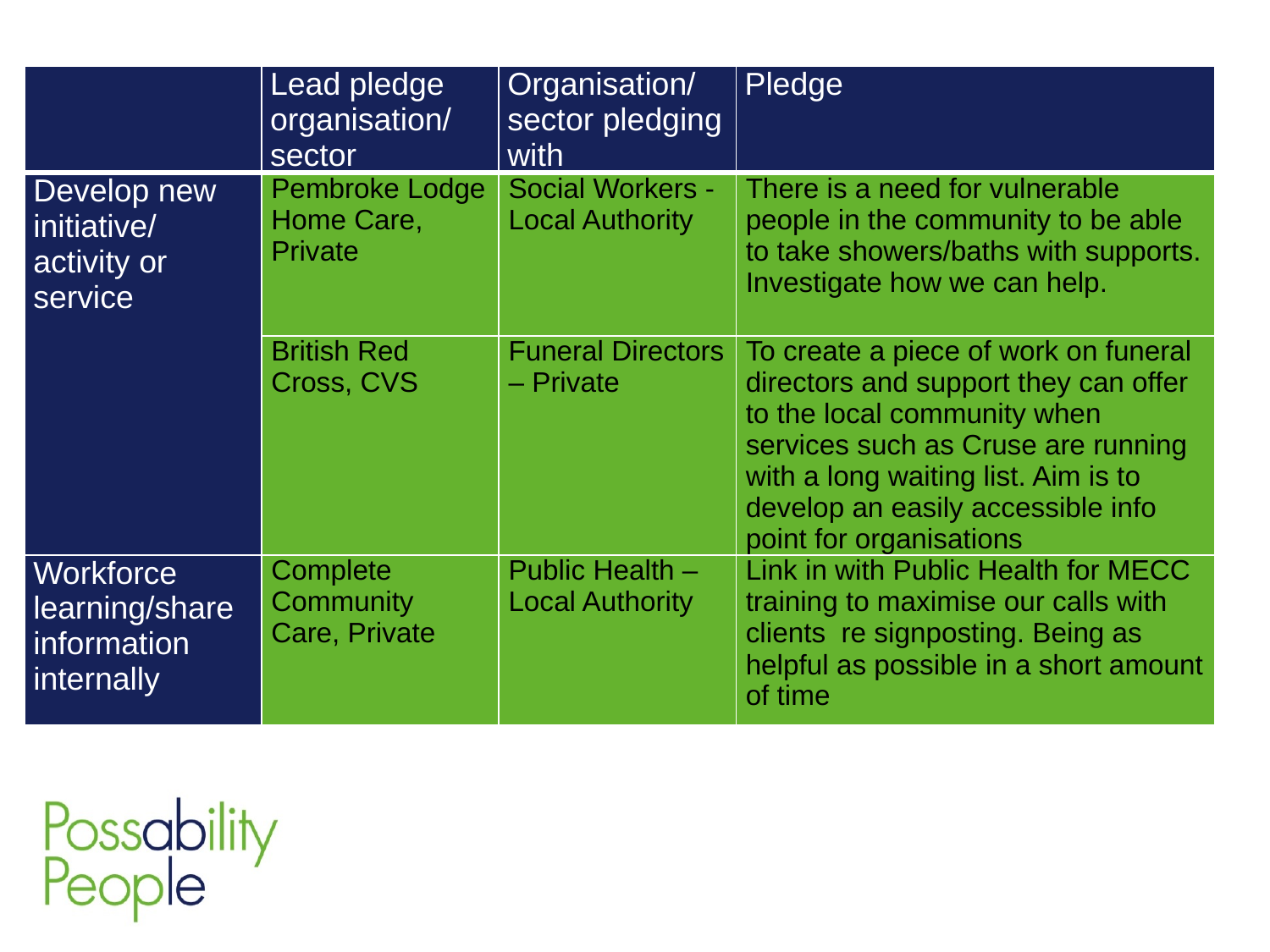

|  | Lead pledge organisation/ sector | Organisation/ sector pledging with | Pledge |
| --- | --- | --- | --- |
| Develop new initiative/ activity or service | Pembroke Lodge Home Care, Private | Social Workers - Local Authority | There is a need for vulnerable people in the community to be able to take showers/baths with supports. Investigate how we can help. |
|  | British Red Cross, CVS | Funeral Directors – Private | To create a piece of work on funeral directors and support they can offer to the local community when services such as Cruse are running with a long waiting list. Aim is to develop an easily accessible info point for organisations |
| Workforce learning/share information internally | Complete Community Care, Private | Public Health – Local Authority | Link in with Public Health for MECC training to maximise our calls with clients re signposting. Being as helpful as possible in a short amount of time |